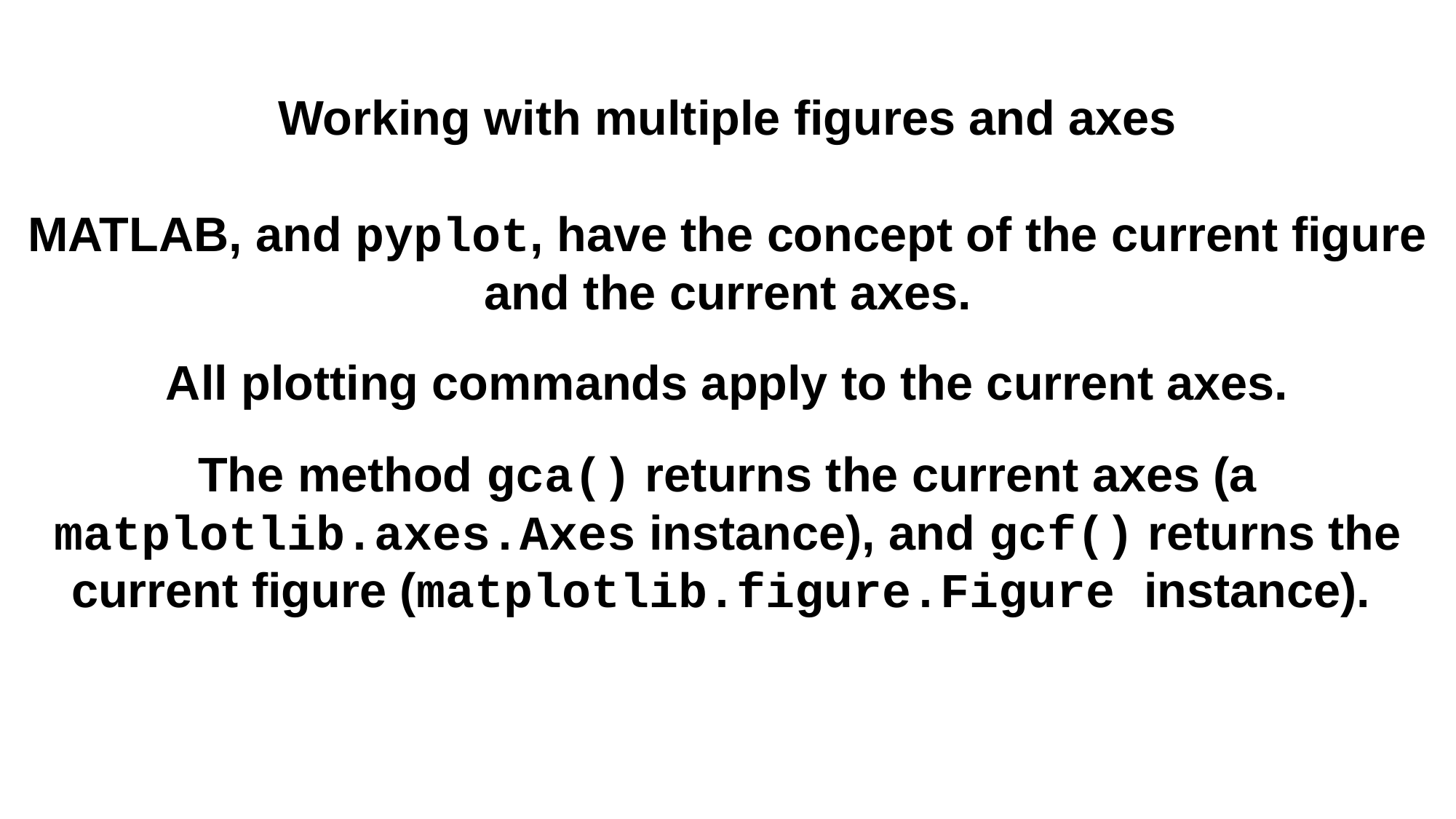

Working with multiple figures and axes

MATLAB, and pyplot, have the concept of the current figure and the current axes.

All plotting commands apply to the current axes.

The method gca() returns the current axes (a matplotlib.axes.Axes instance), and gcf() returns the current figure (matplotlib.figure.Figure instance).